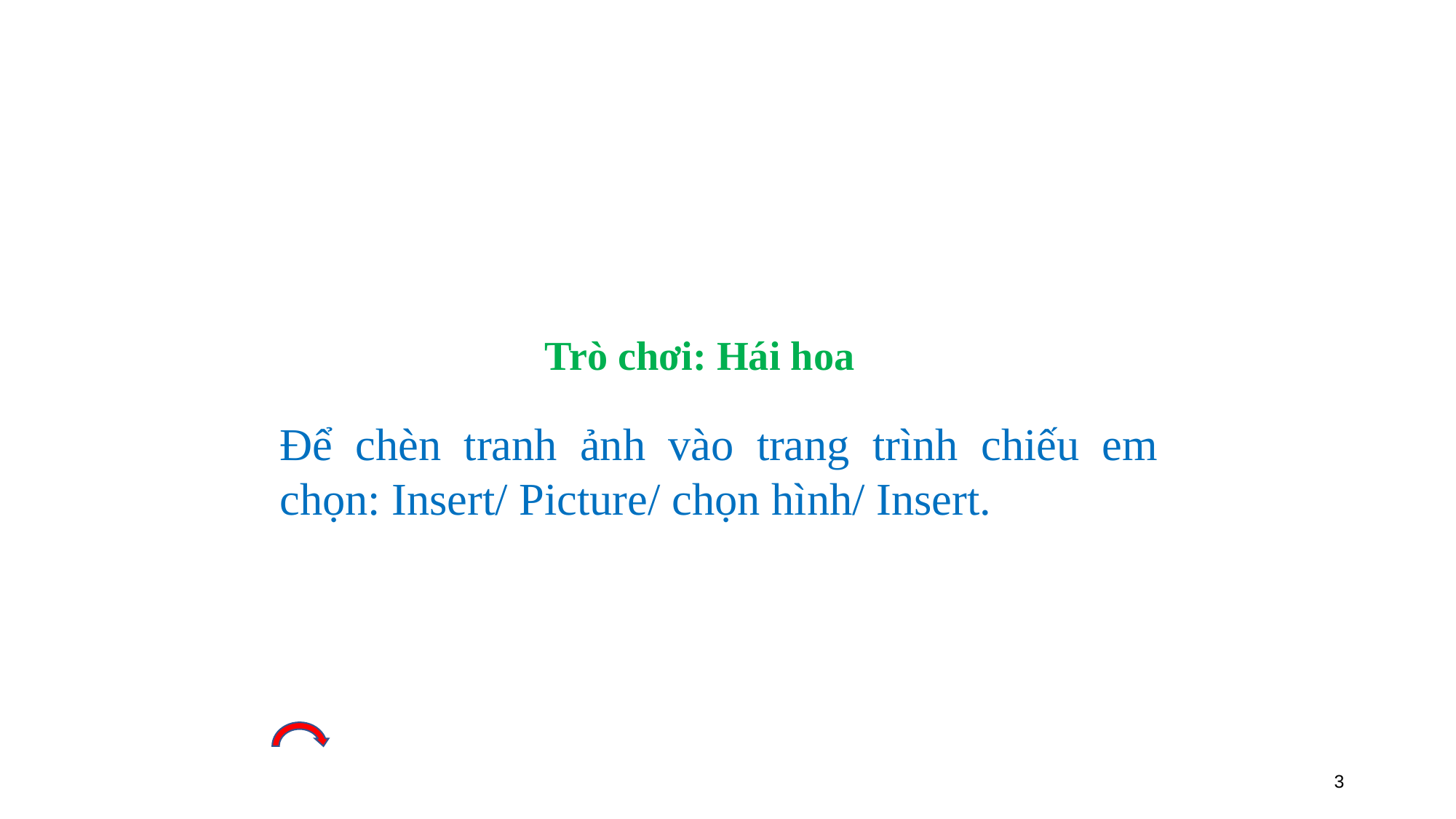

Trò chơi: Hái hoa
Để chèn tranh ảnh vào trang trình chiếu em chọn: Insert/ Picture/ chọn hình/ Insert.

3